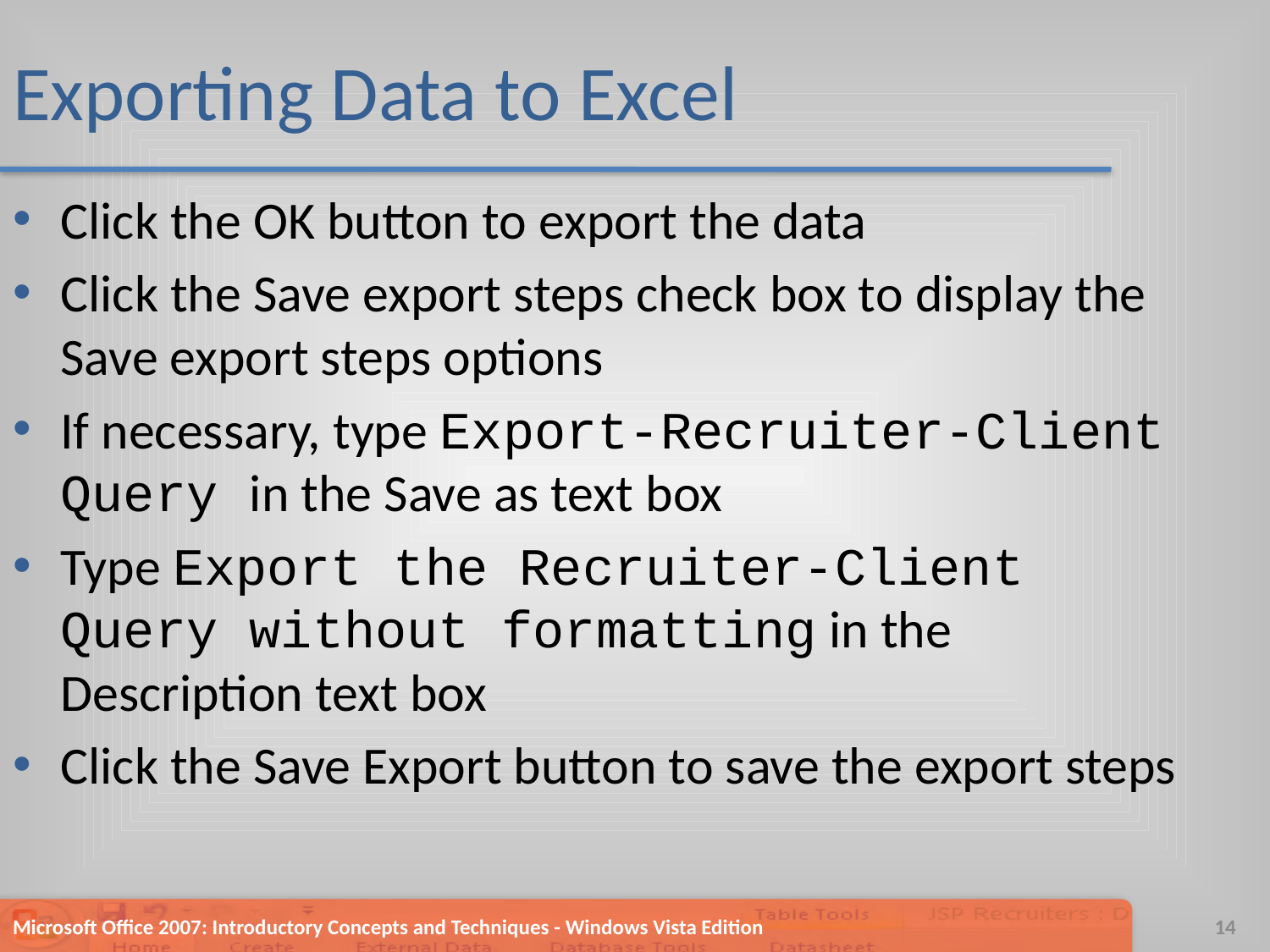

# Exporting Data to Excel
Click the OK button to export the data
Click the Save export steps check box to display the Save export steps options
If necessary, type Export-Recruiter-Client Query in the Save as text box
Type Export the Recruiter-Client Query without formatting in the Description text box
Click the Save Export button to save the export steps
Microsoft Office 2007: Introductory Concepts and Techniques - Windows Vista Edition
14